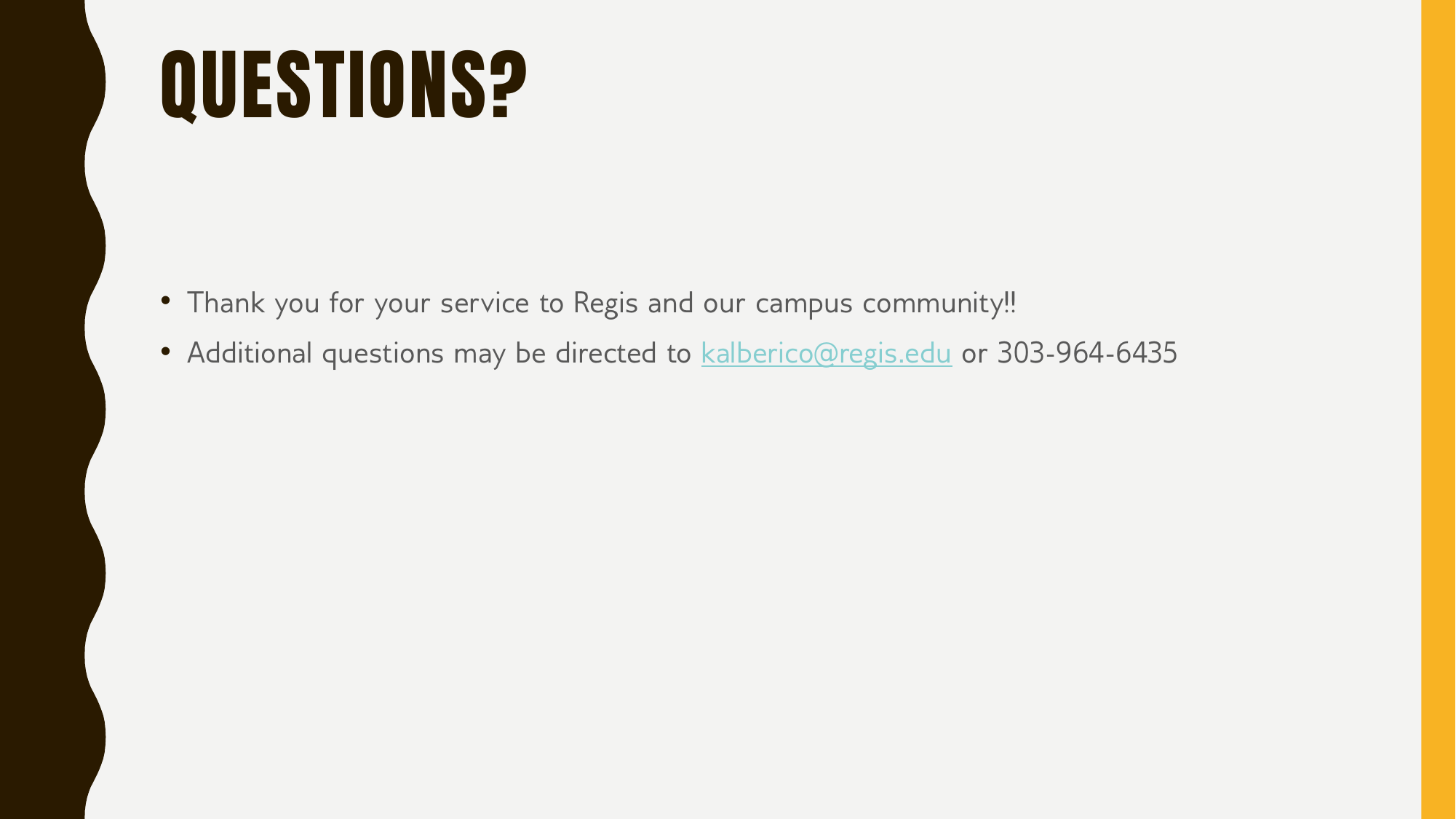

# Questions?
Thank you for your service to Regis and our campus community!!
Additional questions may be directed to kalberico@regis.edu or 303-964-6435